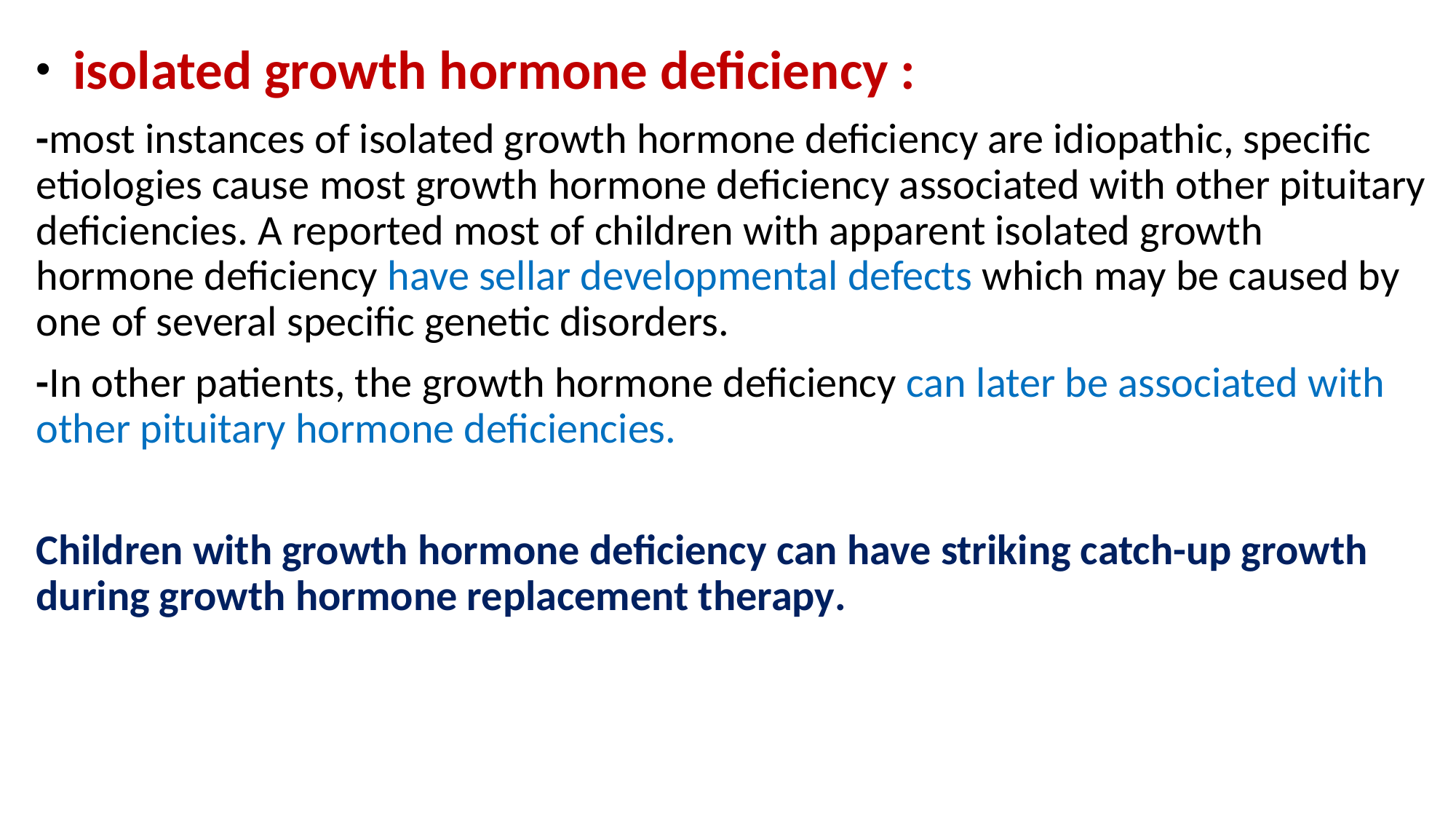

isolated growth hormone deficiency :
-most instances of isolated growth hormone deficiency are idiopathic, specific etiologies cause most growth hormone deficiency associated with other pituitary deficiencies. A reported most of children with apparent isolated growth hormone deficiency have sellar developmental defects which may be caused by one of several specific genetic disorders.
-In other patients, the growth hormone deficiency can later be associated with other pituitary hormone deficiencies.

Children with growth hormone deficiency can have striking catch-up growth during growth hormone replacement therapy.